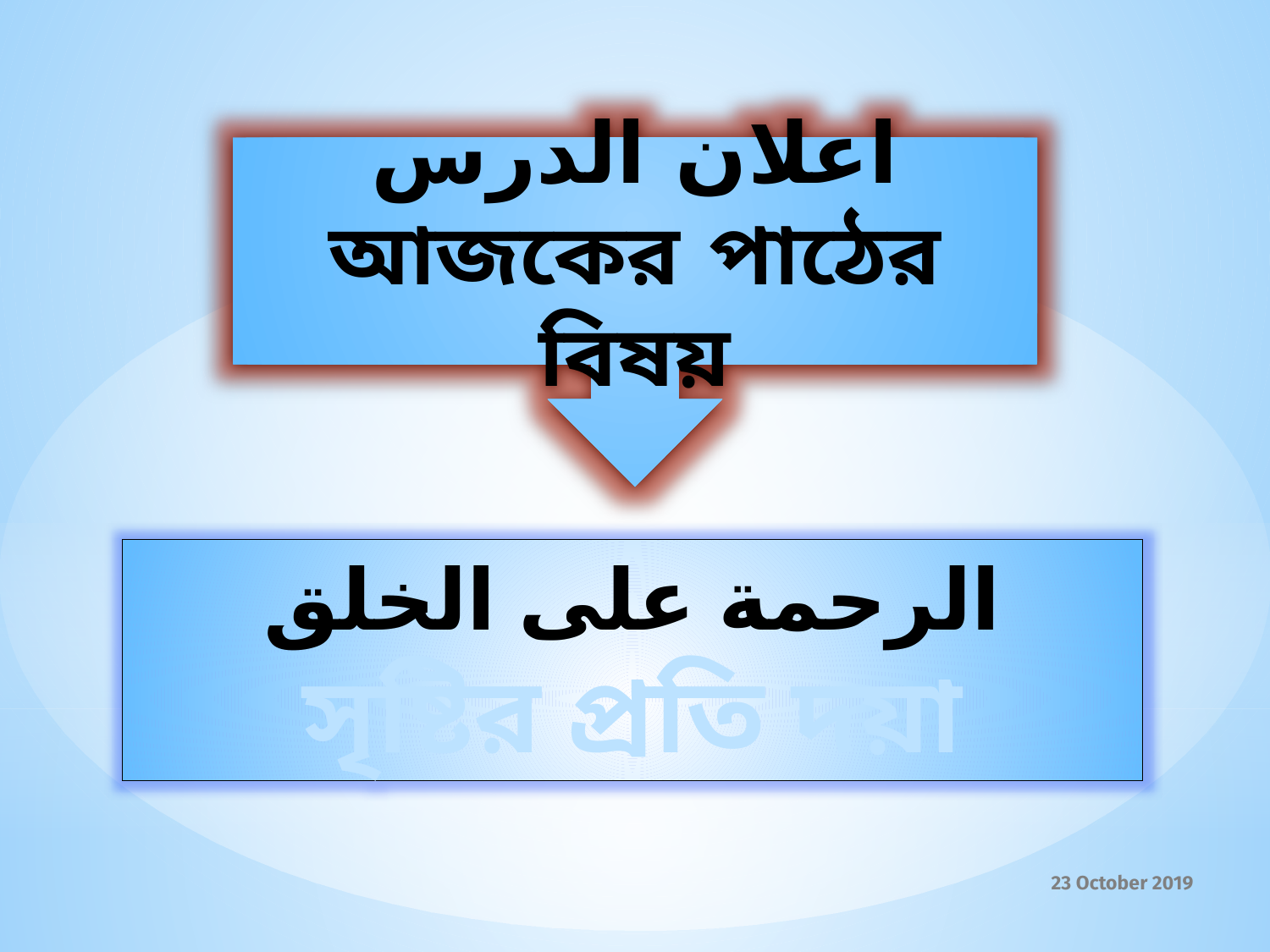

اعلان الدرس
আজকের পাঠের বিষয়
الرحمة علی الخلق
সৃষ্টির প্রতি দয়া
23 October 2019